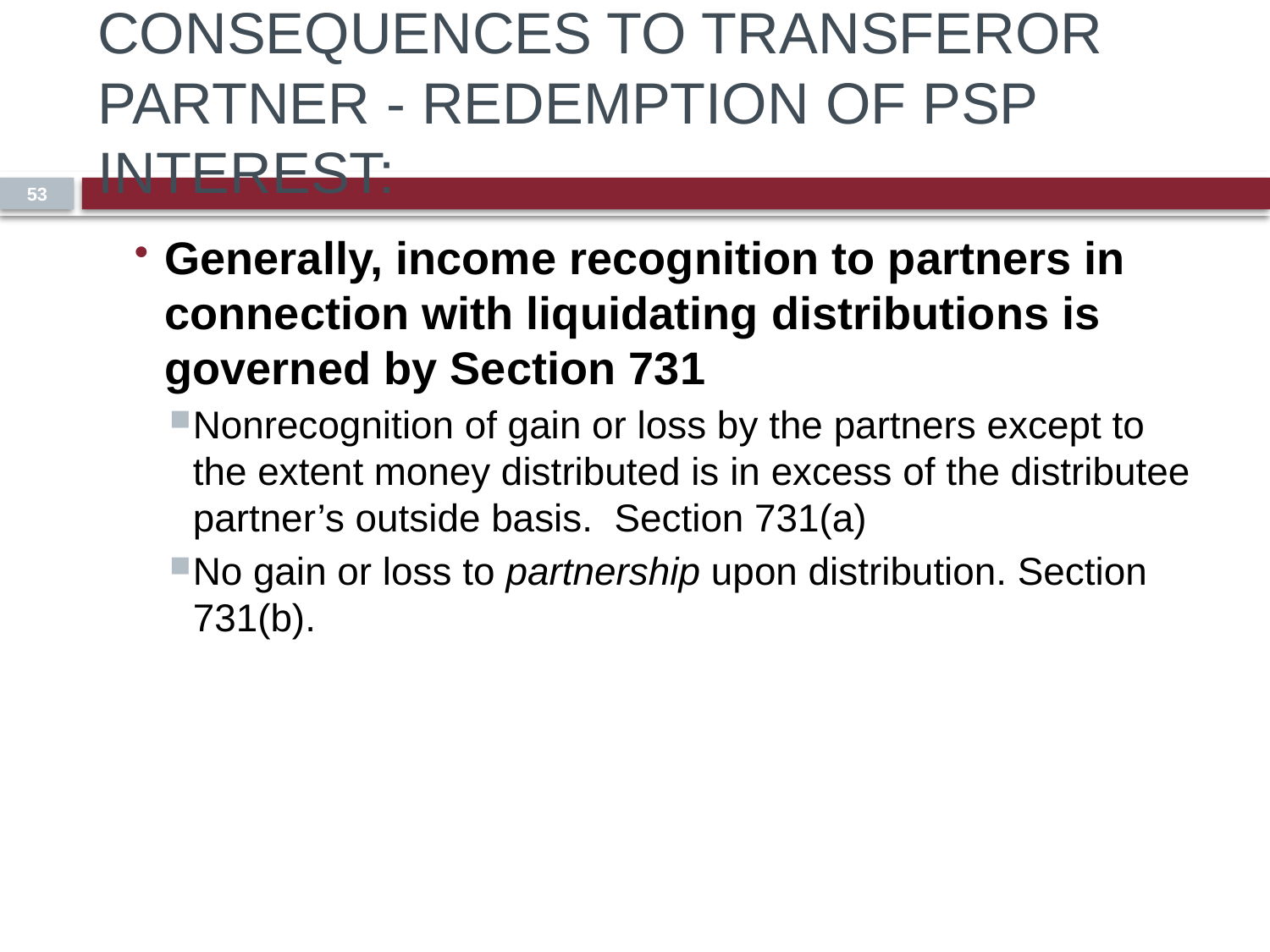

# Consequences to Transferor Partner - Redemption of PSP Interest:
53
Generally, income recognition to partners in connection with liquidating distributions is governed by Section 731
Nonrecognition of gain or loss by the partners except to the extent money distributed is in excess of the distributee partner’s outside basis.  Section 731(a)
No gain or loss to partnership upon distribution. Section 731(b).